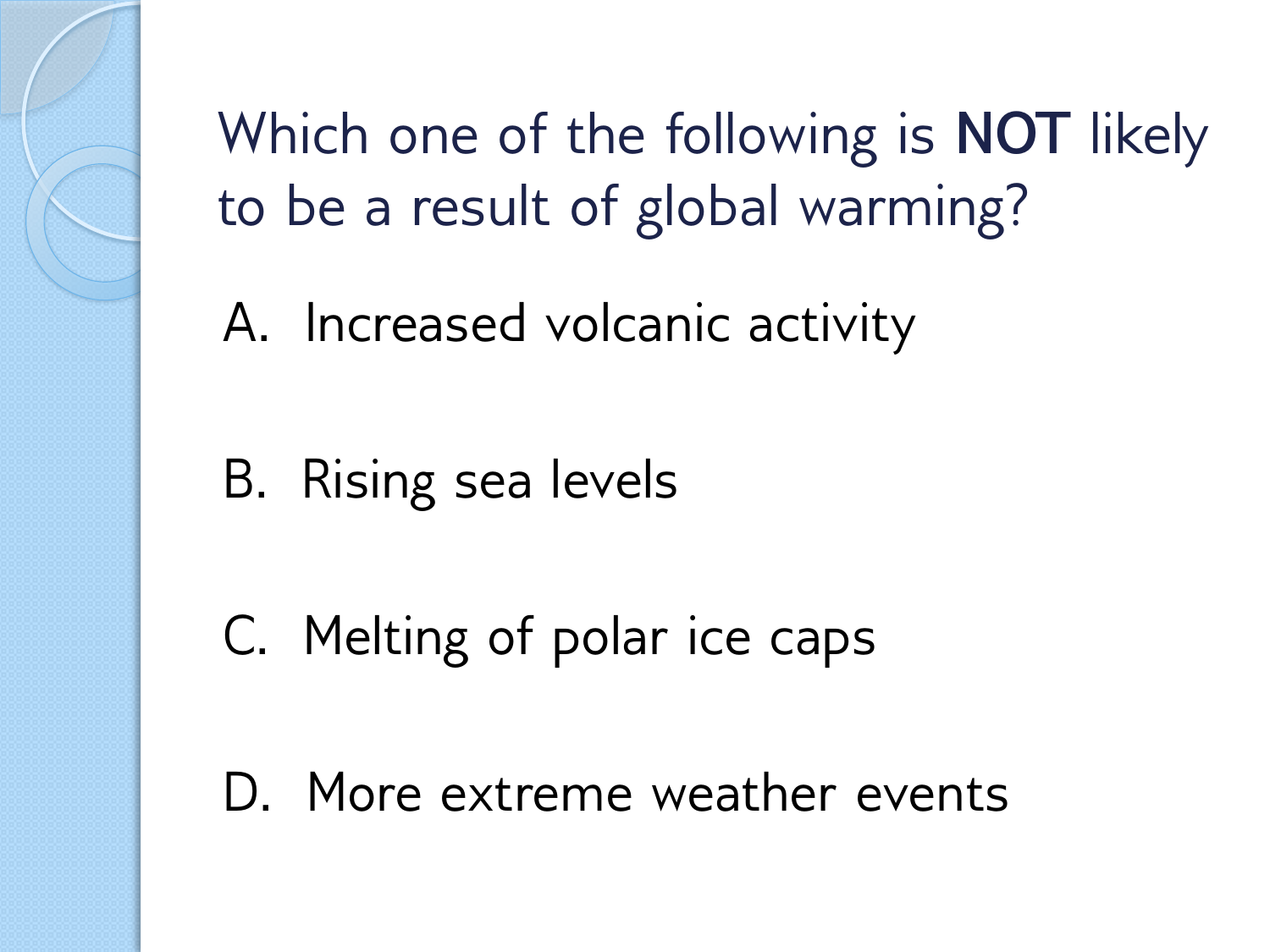

# Which one of the following is NOT likely to be a result of global warming?

A.  Increased volcanic activity

B.  Rising sea levels

C.  Melting of polar ice caps

D.  More extreme weather events